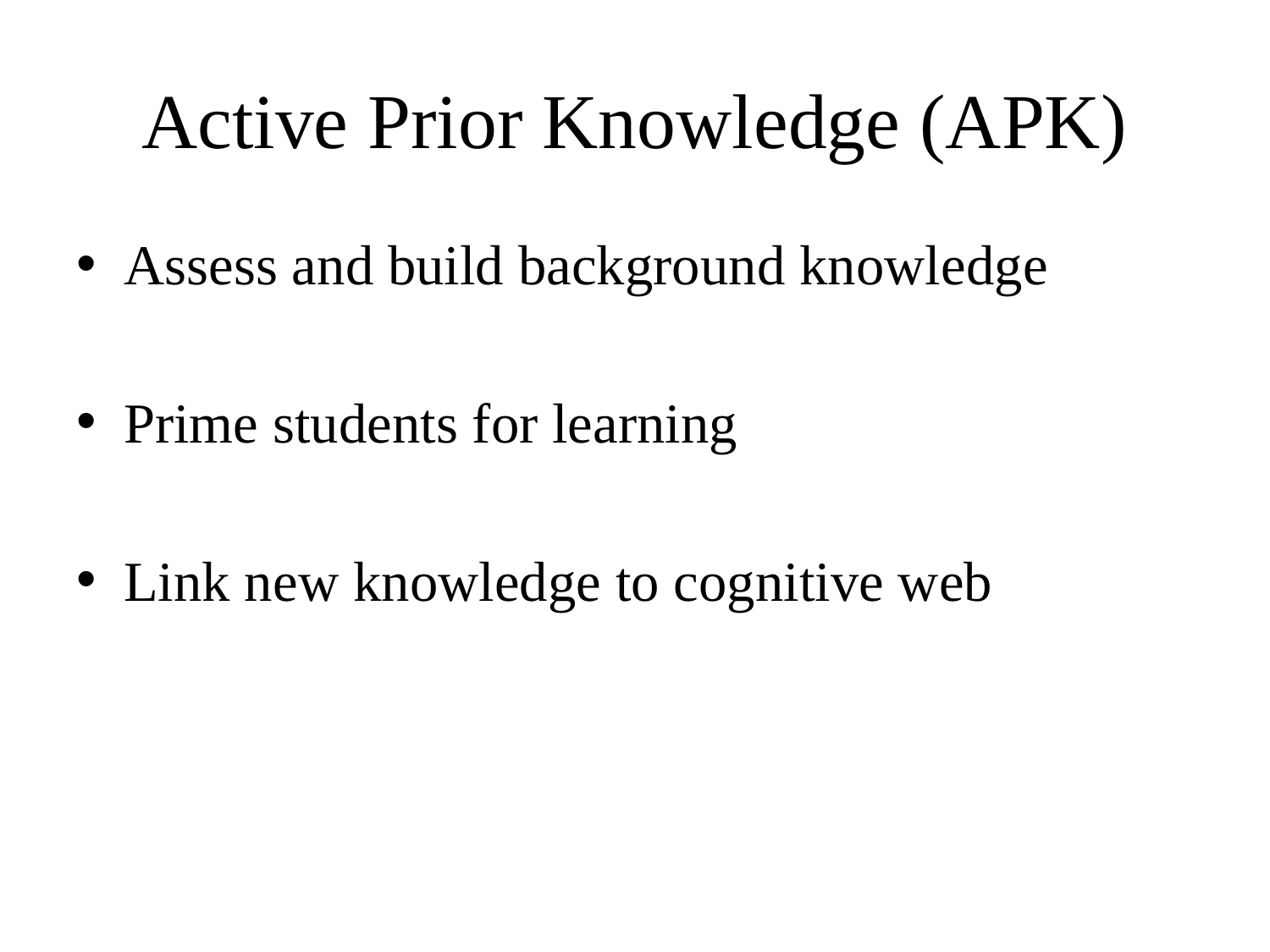

# Active Prior Knowledge (APK)
Assess and build background knowledge

Prime students for learning

Link new knowledge to cognitive web